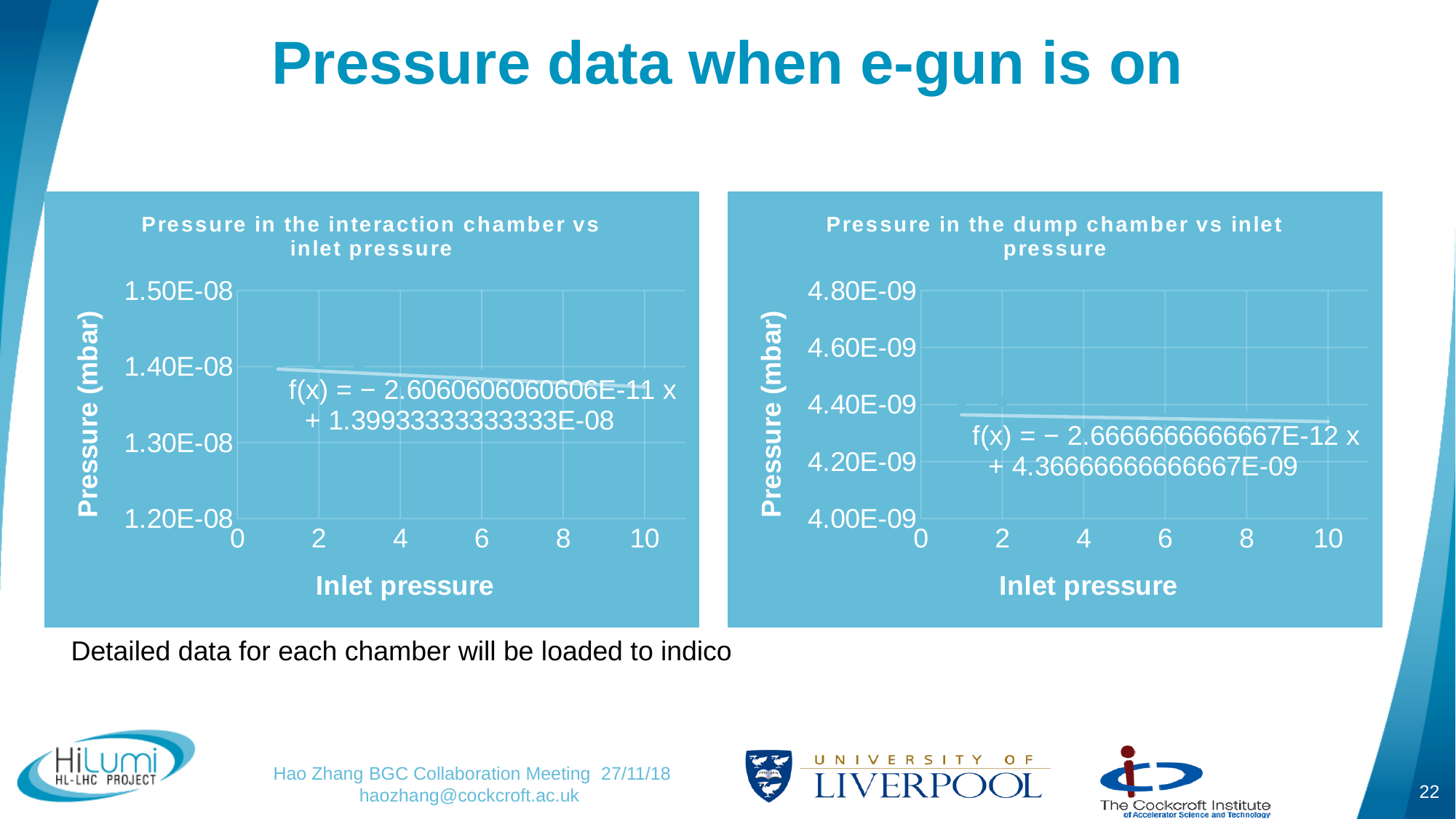

# Pressure data when e-gun is on

### Chart: Pressure in the interaction chamber vs inlet pressure

| Category |  |
|---|---|

### Chart: Pressure in the dump chamber vs inlet pressure

| Category |  |
|---|---|
Detailed data for each chamber will be loaded to indico
22